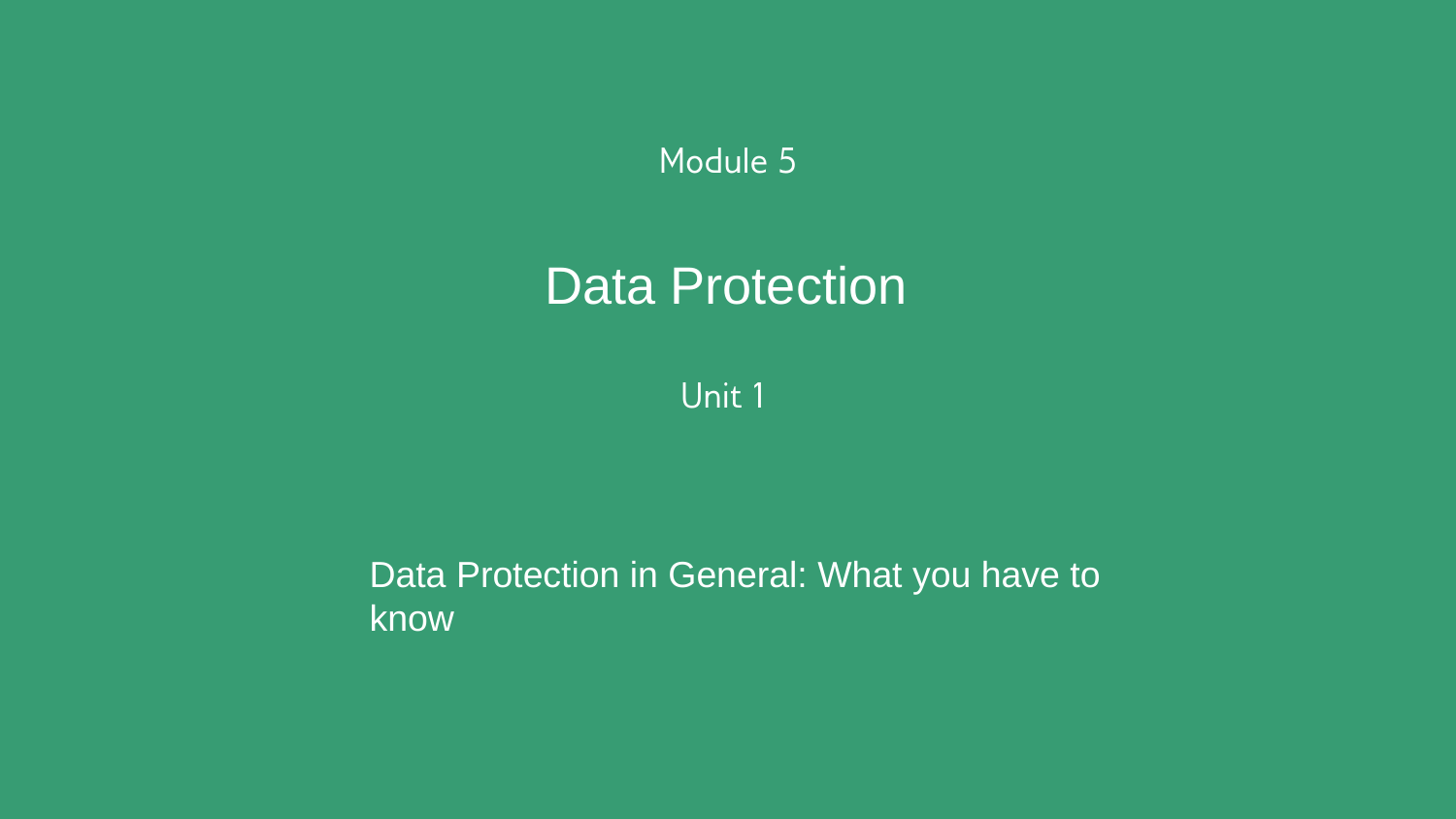

Module 5
Data Protection
Unit 1
Data Protection in General: What you have to know